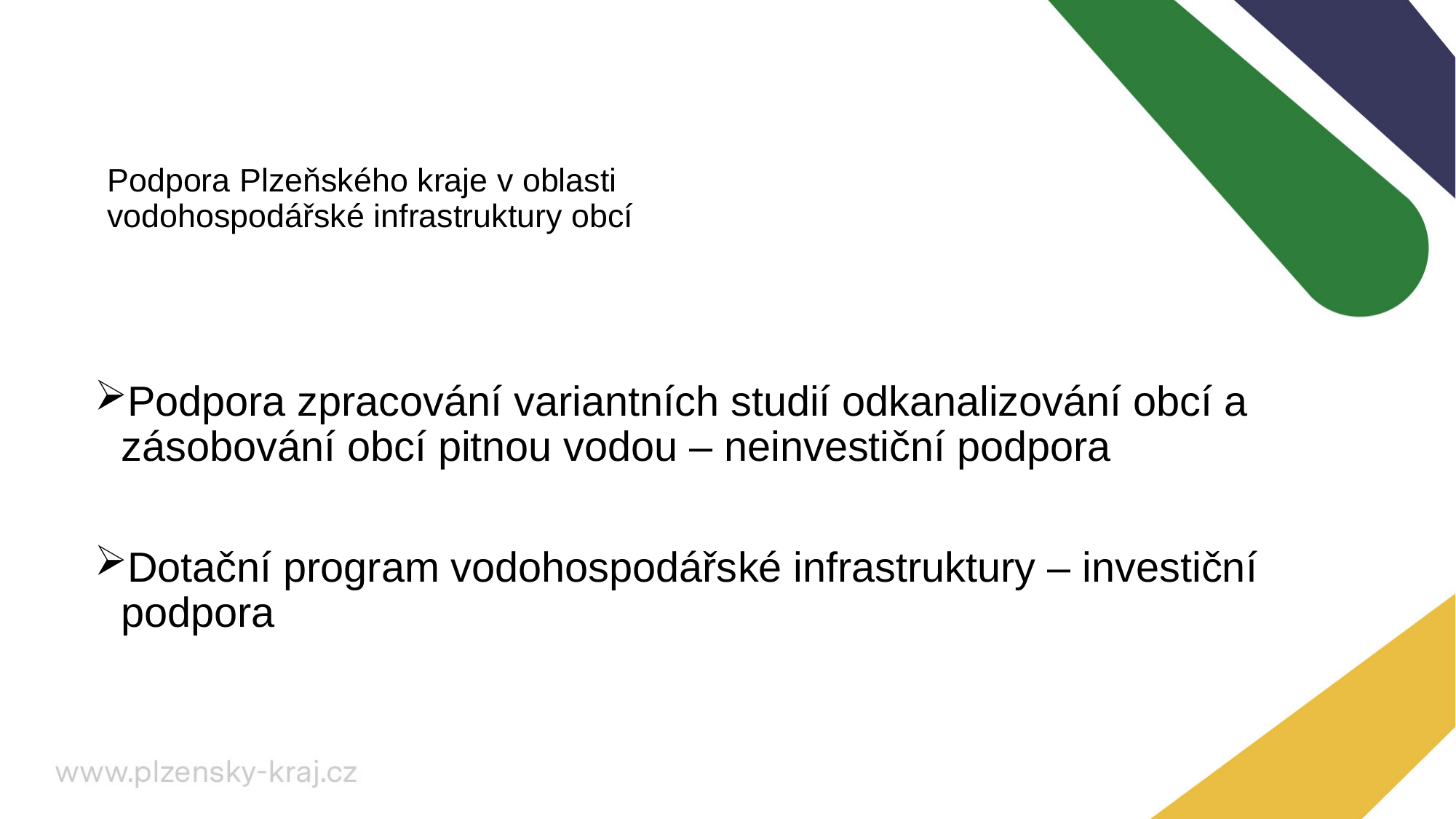

# Podpora Plzeňského kraje v oblasti vodohospodářské infrastruktury obcí
Podpora zpracování variantních studií odkanalizování obcí a zásobování obcí pitnou vodou – neinvestiční podpora

Dotační program vodohospodářské infrastruktury – investiční podpora